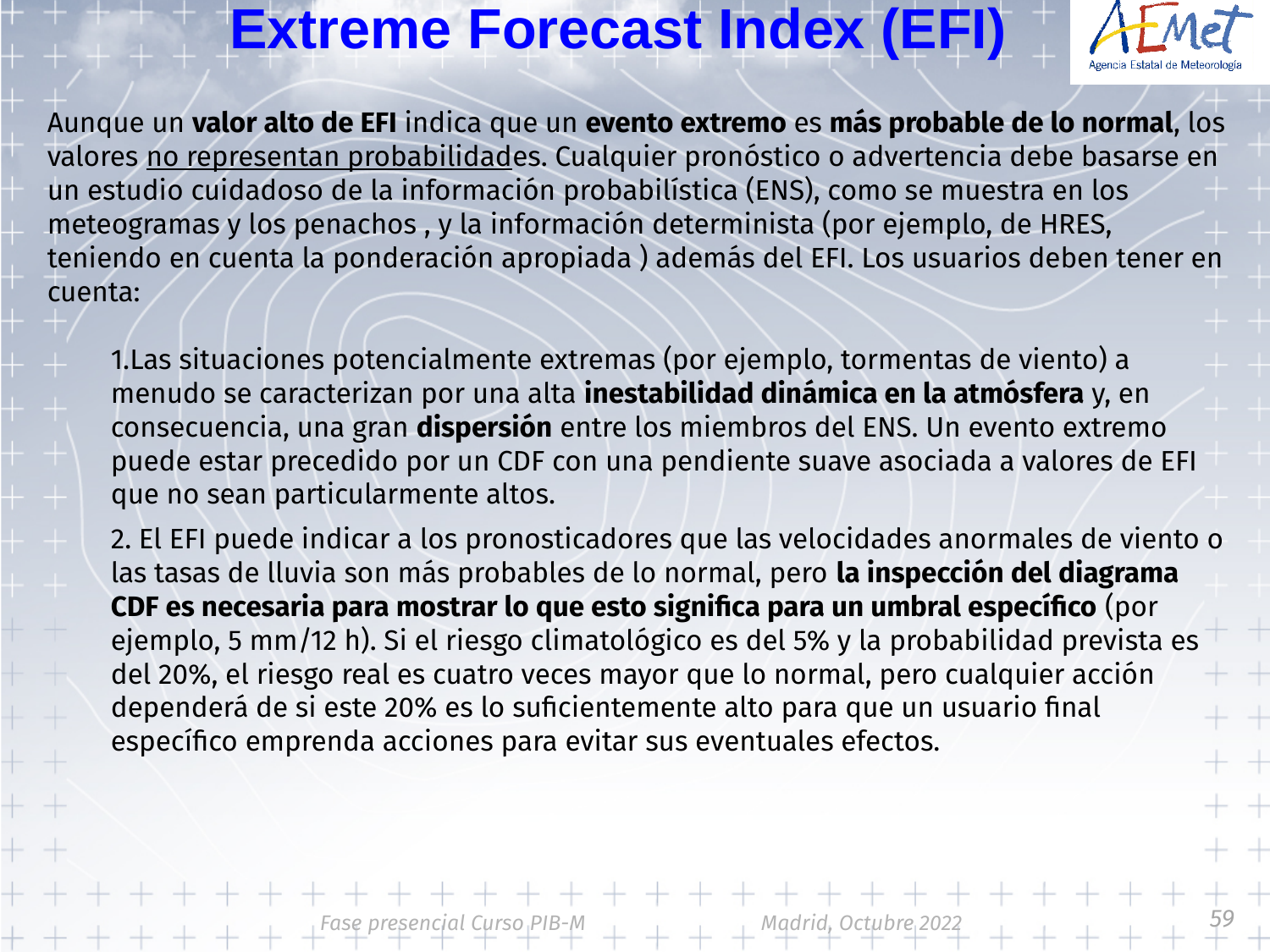

Extreme Forecast Index (EFI)
Aunque un valor alto de EFI indica que un evento extremo es más probable de lo normal, los valores no representan probabilidades. Cualquier pronóstico o advertencia debe basarse en un estudio cuidadoso de la información probabilística (ENS), como se muestra en los meteogramas y los penachos , y la información determinista (por ejemplo, de HRES, teniendo en cuenta la ponderación apropiada ) además del EFI. Los usuarios deben tener en cuenta:

1.Las situaciones potencialmente extremas (por ejemplo, tormentas de viento) a menudo se caracterizan por una alta inestabilidad dinámica en la atmósfera y, en consecuencia, una gran dispersión entre los miembros del ENS. Un evento extremo puede estar precedido por un CDF con una pendiente suave asociada a valores de EFI que no sean particularmente altos.
2. El EFI puede indicar a los pronosticadores que las velocidades anormales de viento o las tasas de lluvia son más probables de lo normal, pero la inspección del diagrama CDF es necesaria para mostrar lo que esto significa para un umbral específico (por ejemplo, 5 mm/12 h). Si el riesgo climatológico es del 5% y la probabilidad prevista es del 20%, el riesgo real es cuatro veces mayor que lo normal, pero cualquier acción dependerá de si este 20% es lo suficientemente alto para que un usuario final específico emprenda acciones para evitar sus eventuales efectos.